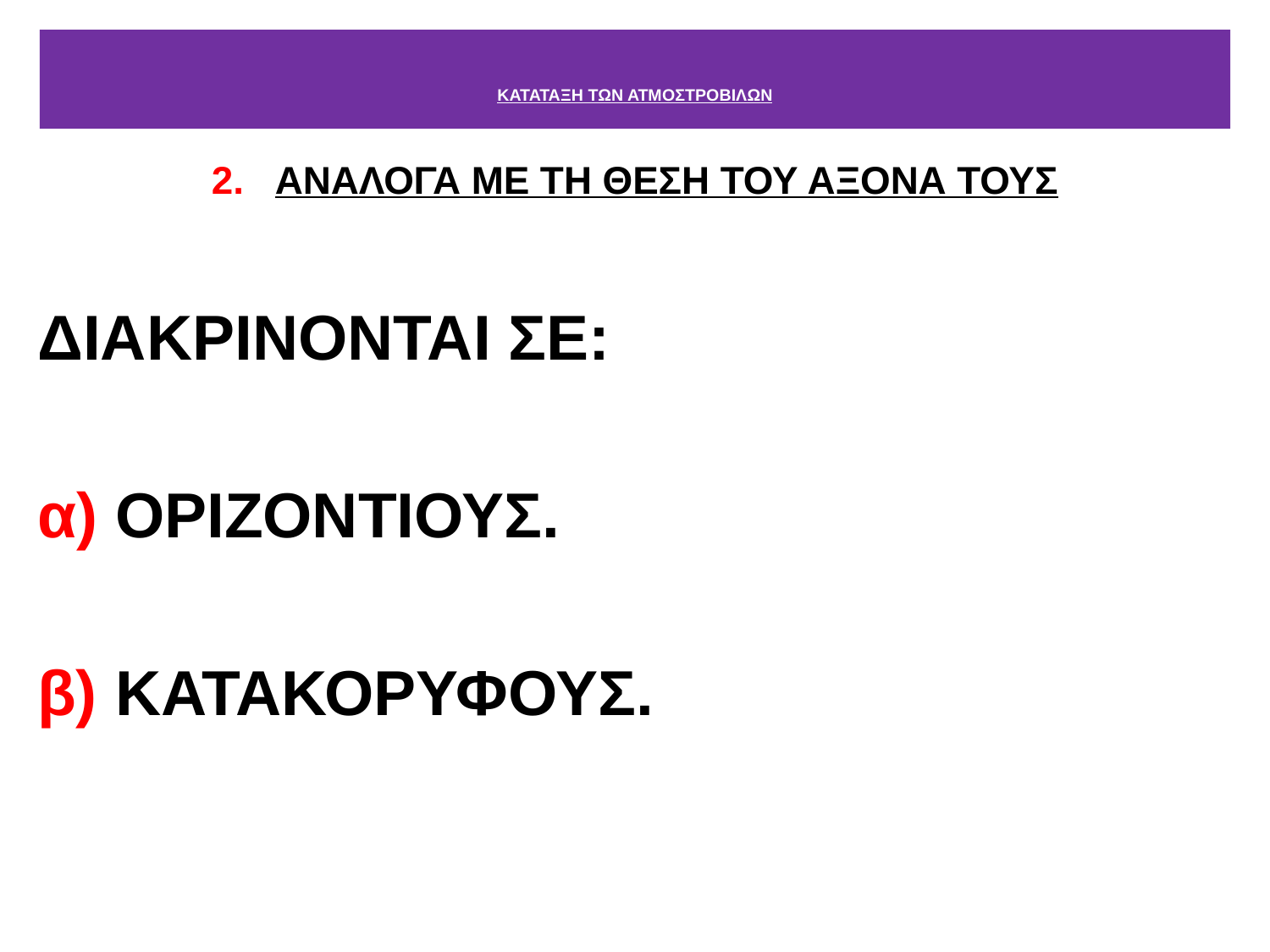

# ΚΑΤΑΤΑΞΗ ΤΩΝ ΑΤΜΟΣΤΡΟΒΙΛΩΝ
ΑΝΑΛΟΓΑ ΜΕ ΤΗ ΘΕΣΗ ΤΟΥ ΑΞΟΝΑ ΤΟΥΣ

ΔΙΑΚΡΙΝΟΝΤΑΙ ΣΕ:

α) ΟΡΙΖΟΝΤΙΟΥΣ.

β) ΚΑΤΑΚΟΡΥΦΟΥΣ.